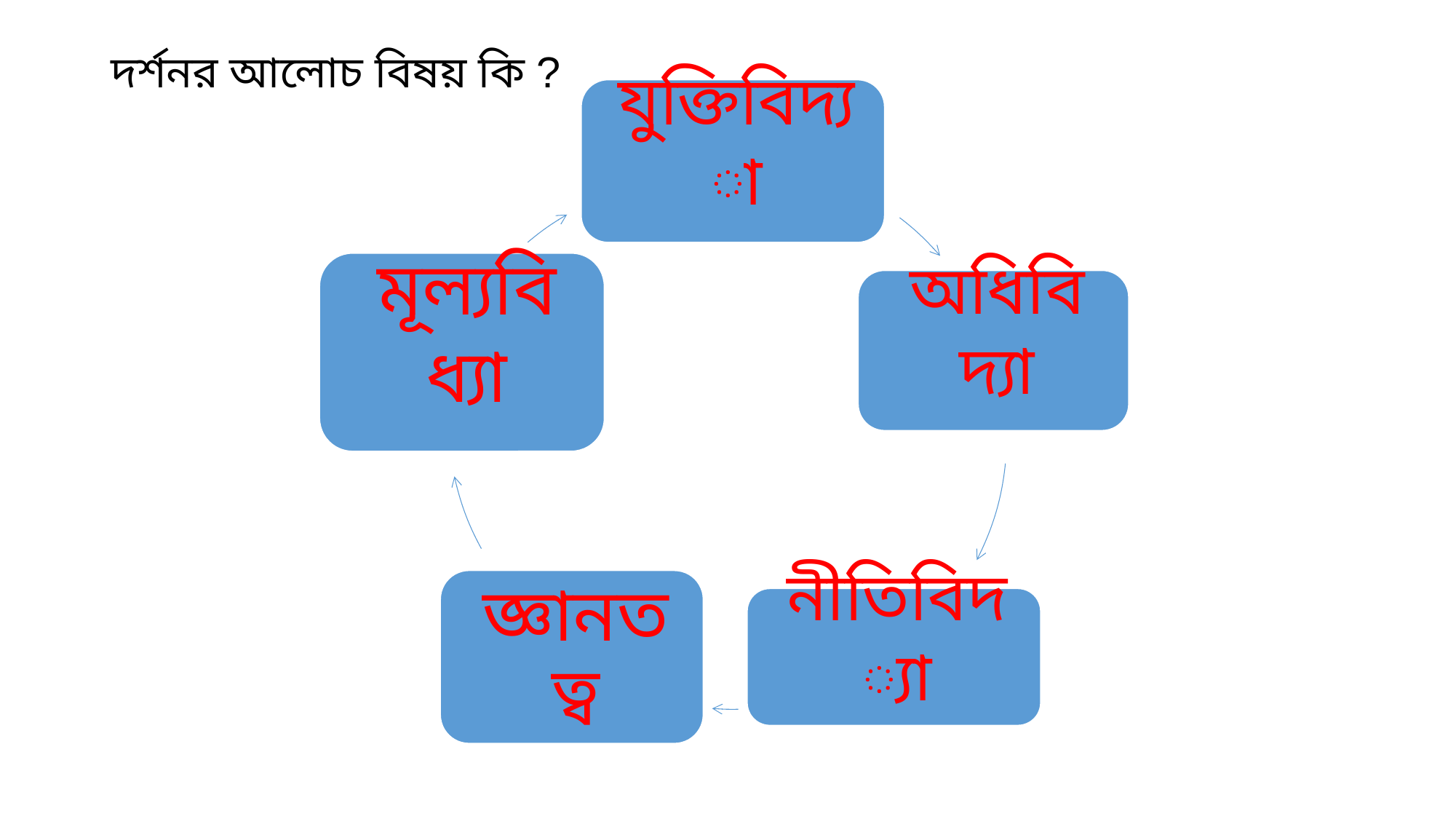

# দর্শনর আলোচ বিষয় কি ?
যুক্তিবিদ্যা

অধিবিদ্যা

নীতিবিদ্যা

জ্ঞানতত্ব
মূল্যবিধ্যা